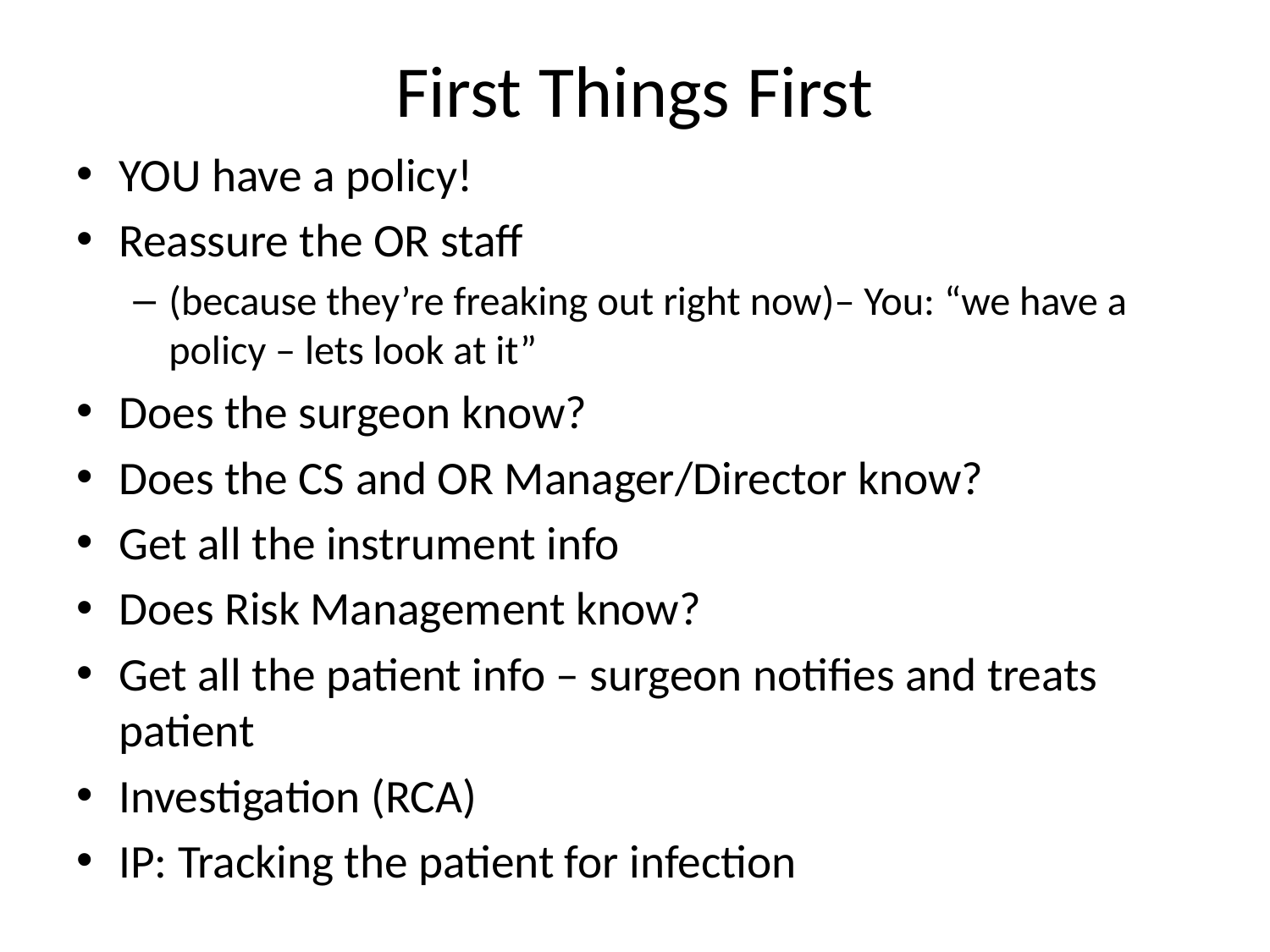

# First Things First
YOU have a policy!
Reassure the OR staff
(because they’re freaking out right now)– You: “we have a policy – lets look at it”
Does the surgeon know?
Does the CS and OR Manager/Director know?
Get all the instrument info
Does Risk Management know?
Get all the patient info – surgeon notifies and treats patient
Investigation (RCA)
IP: Tracking the patient for infection